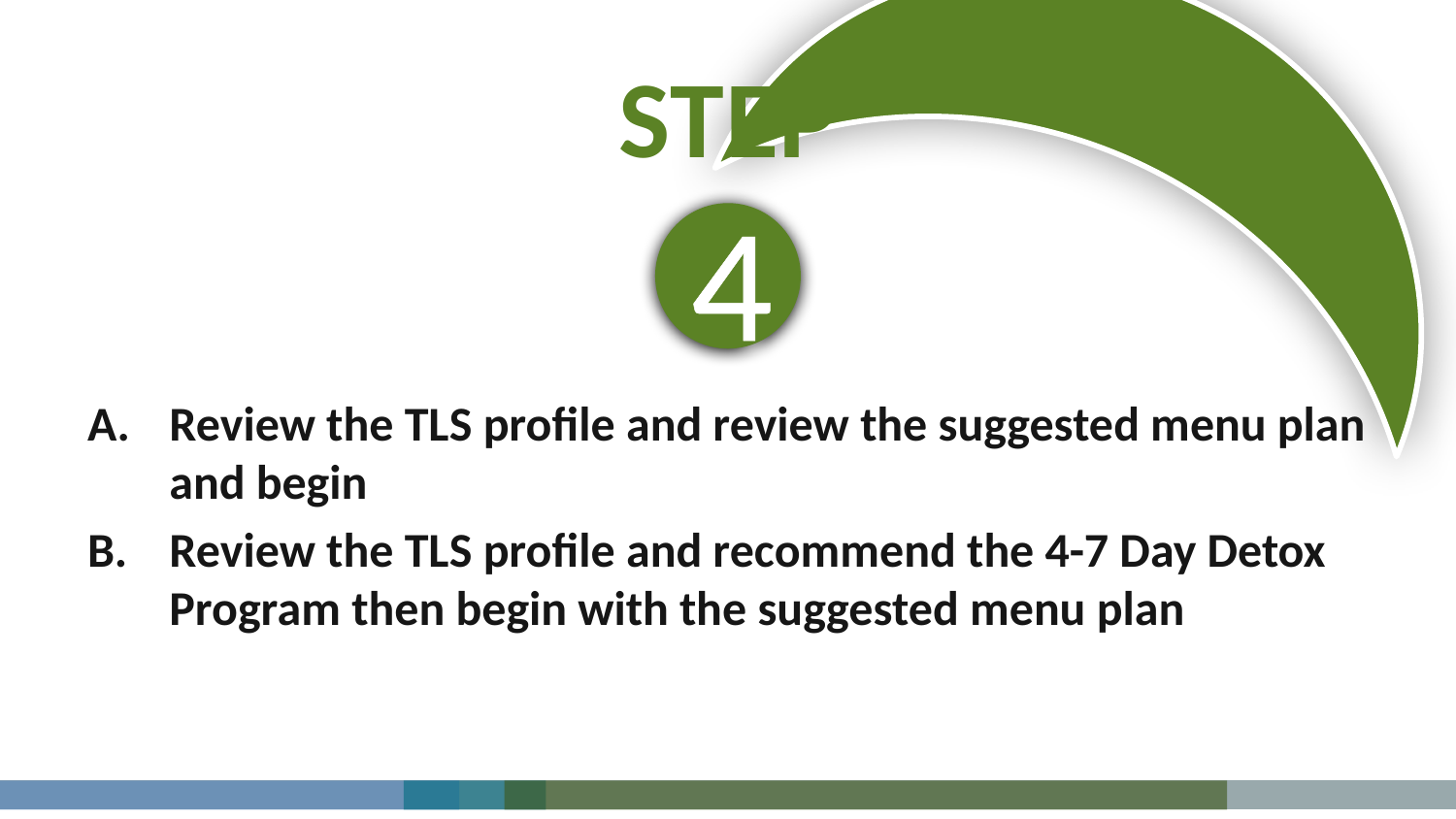

# STEP
4
Review the TLS profile and review the suggested menu plan and begin
Review the TLS profile and recommend the 4-7 Day Detox Program then begin with the suggested menu plan